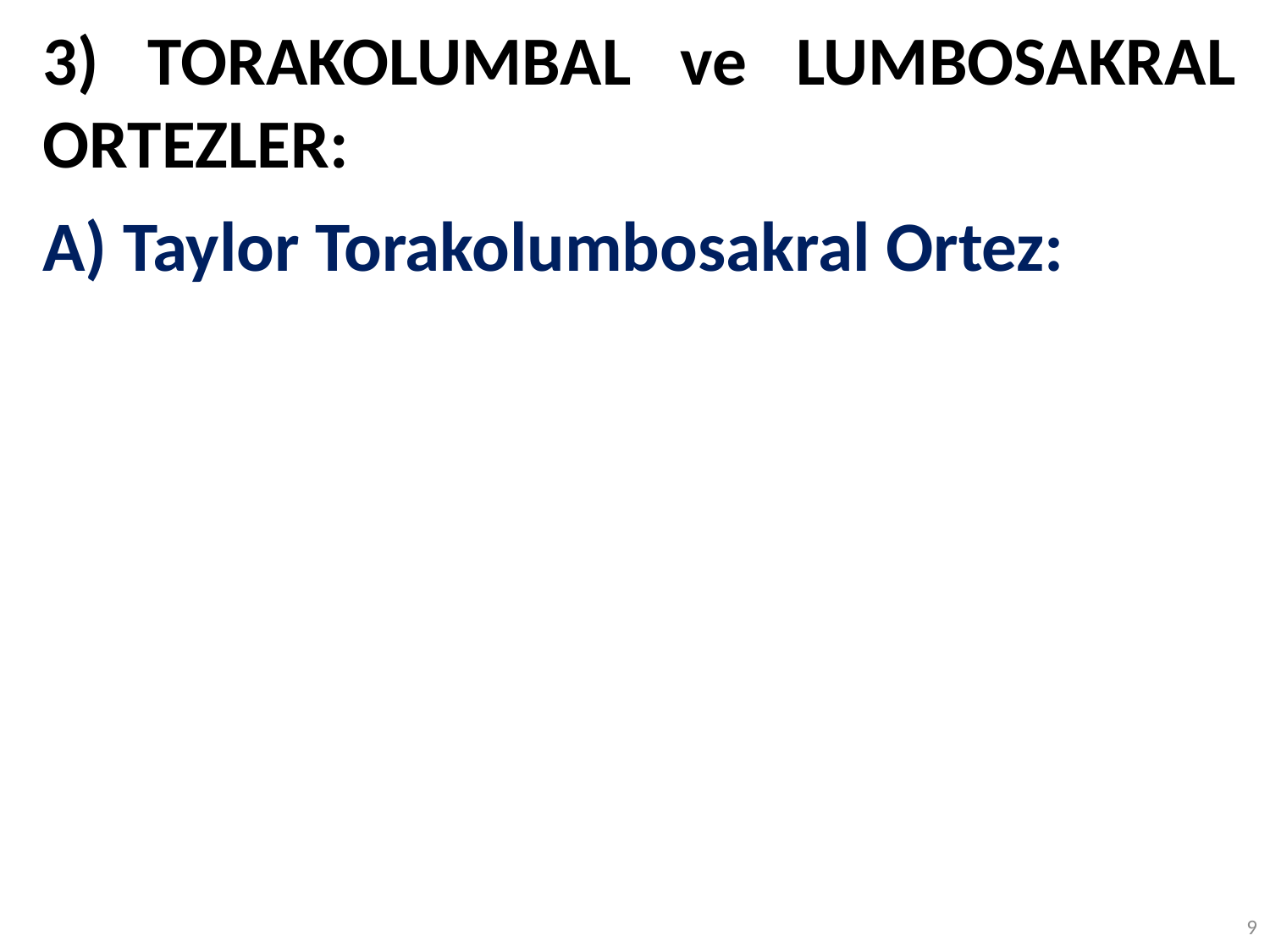

# 3) TORAKOLUMBAL ve LUMBOSAKRAL ORTEZLER:
A) Taylor Torakolumbosakral Ortez:

9